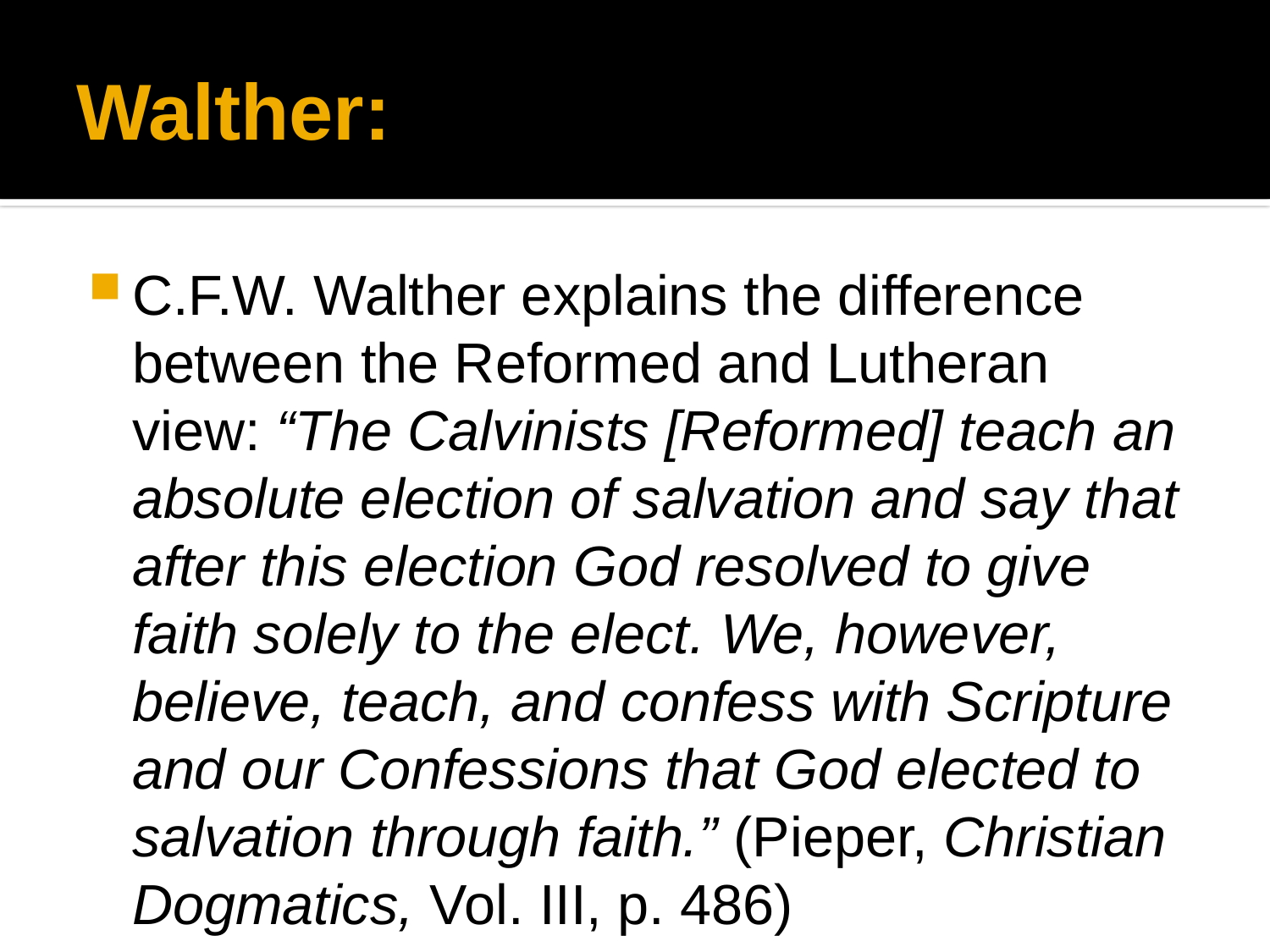

# Walther:
C.F.W. Walther explains the difference between the Reformed and Lutheran view: “The Calvinists [Reformed] teach an absolute election of salvation and say that after this election God resolved to give faith solely to the elect. We, however, believe, teach, and confess with Scripture and our Confessions that God elected to salvation through faith.” (Pieper, Christian Dogmatics, Vol. III, p. 486)